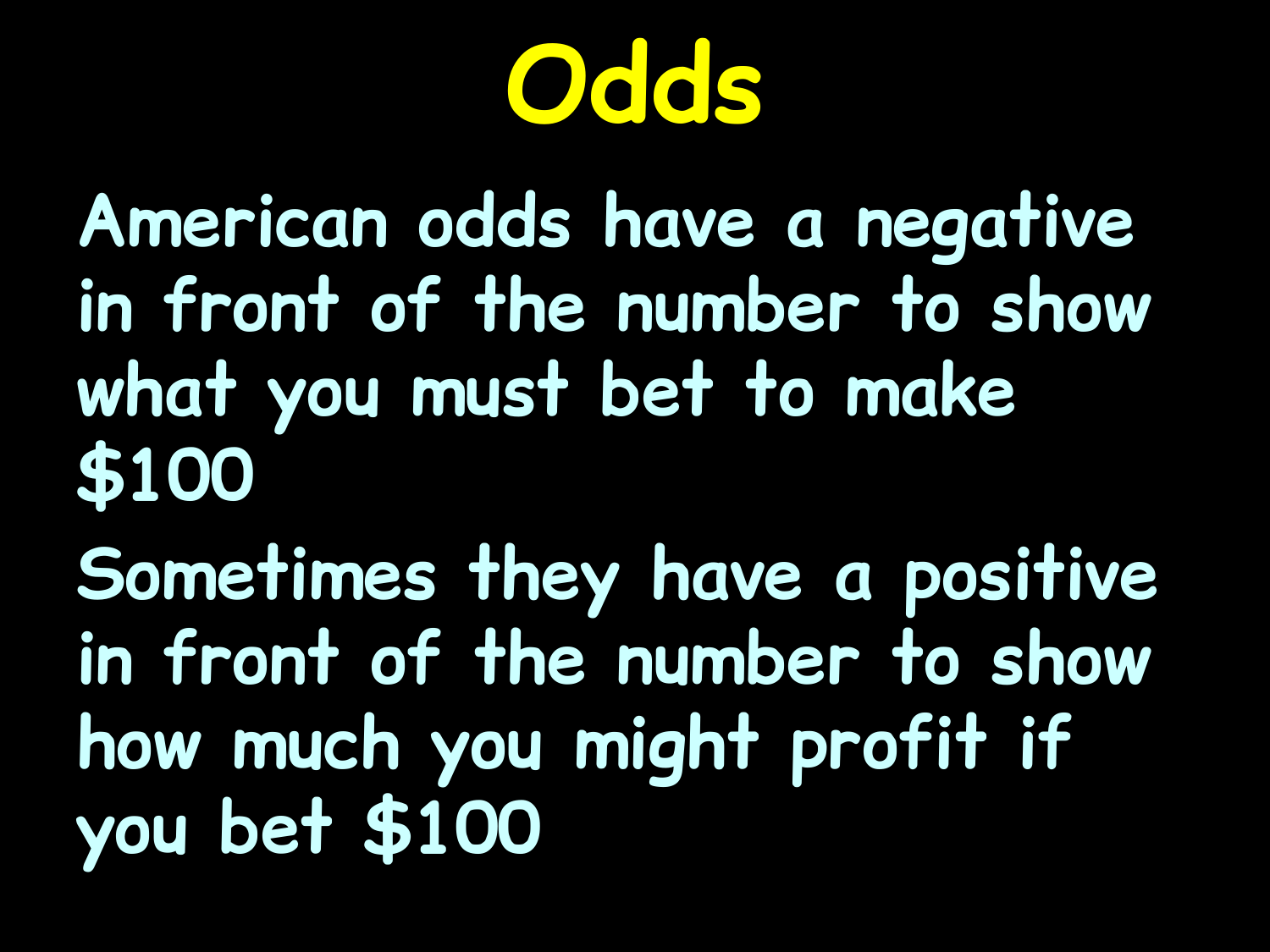

# Odds
American odds have a negative in front of the number to show what you must bet to make $100
Sometimes they have a positive in front of the number to show how much you might profit if you bet $100